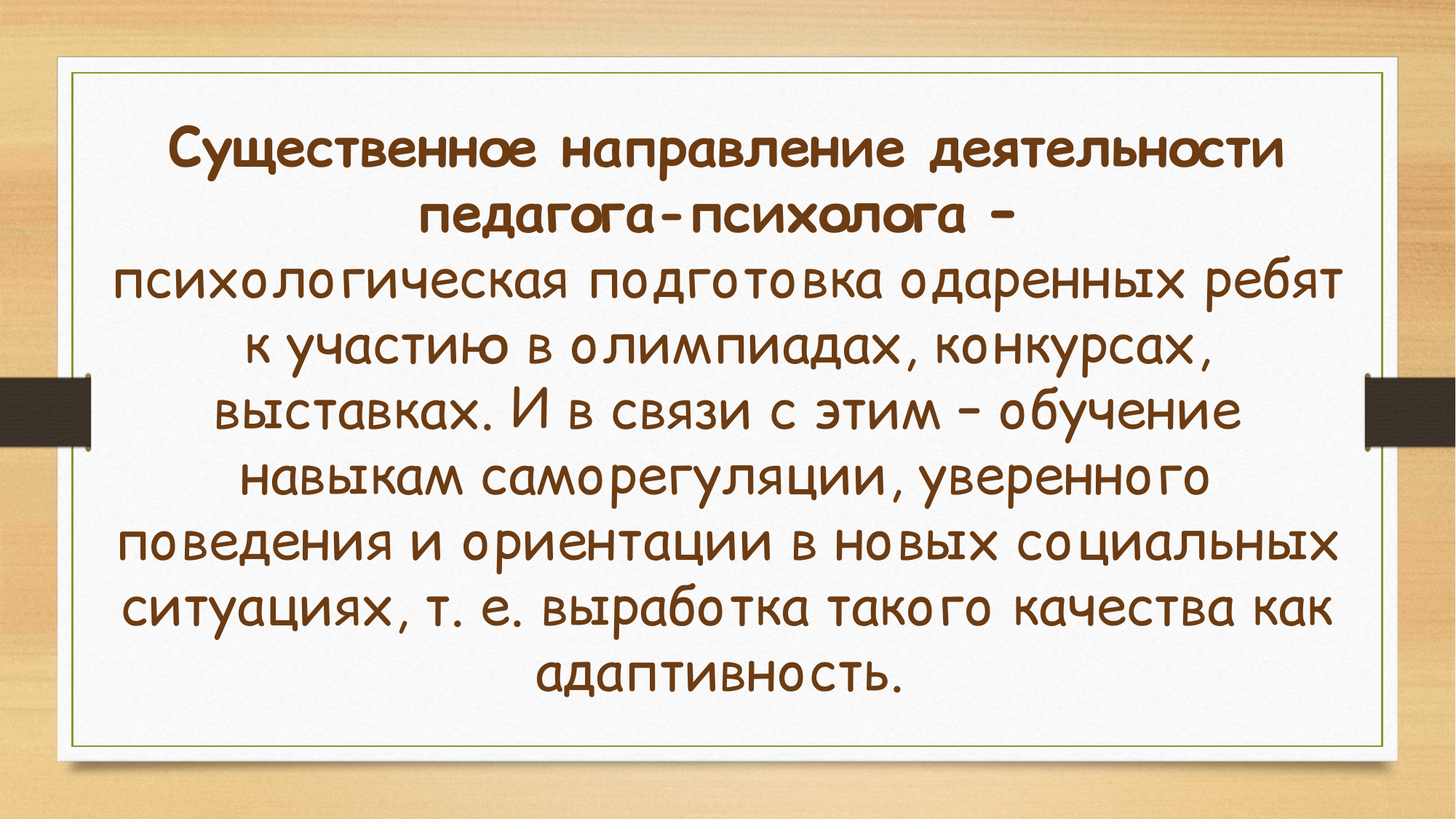

Существенное направление деятельности педагога-психолога –
психологическая подготовка одаренных ребят к участию в олимпиадах, конкурсах, выставках. И в связи с этим – обучение навыкам саморегуляции, уверенного поведения и ориентации в новых социальных ситуациях, т. е. выработка такого качества как адаптивность.